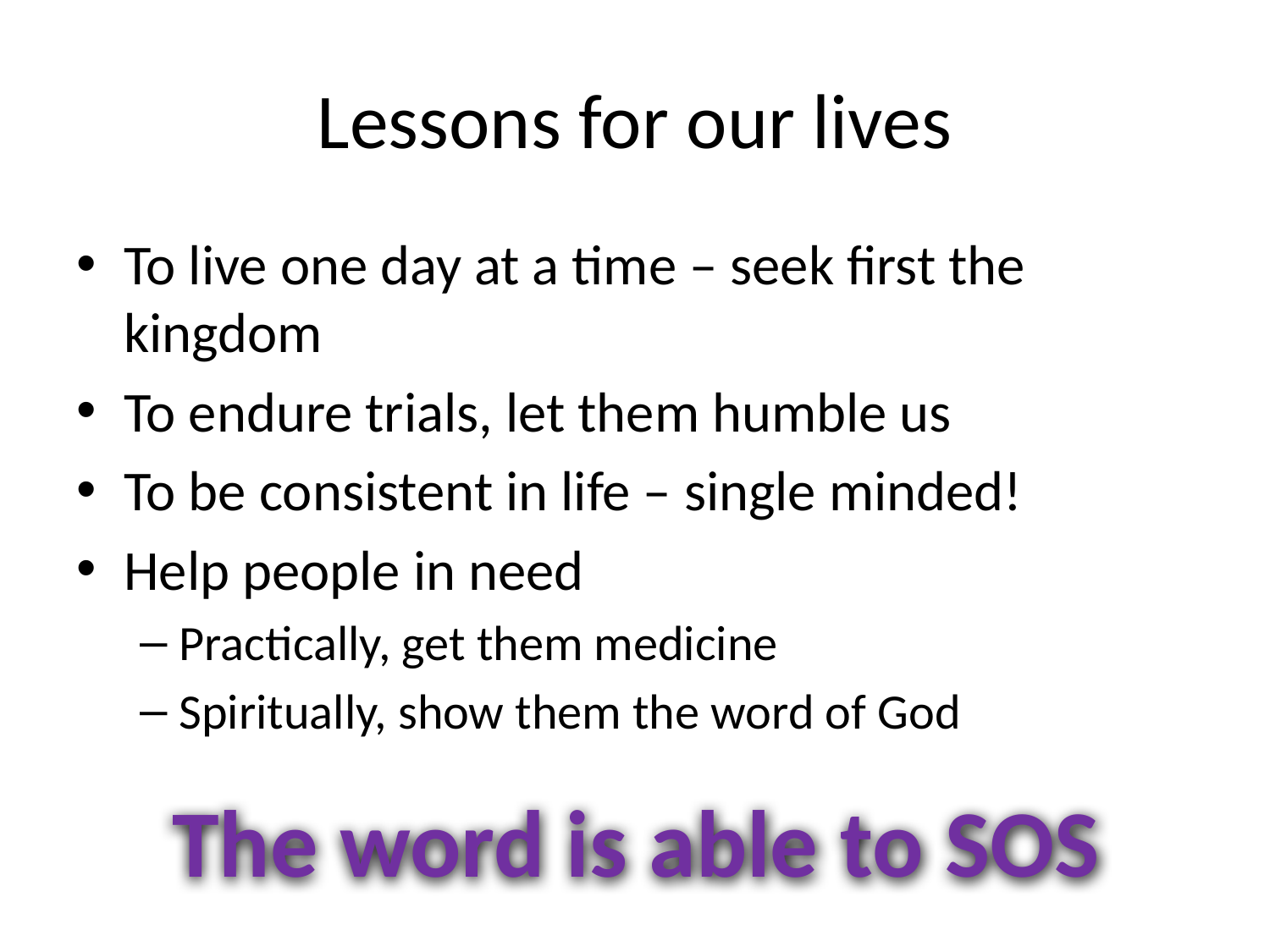

# Lessons for our lives
To live one day at a time – seek first the kingdom
To endure trials, let them humble us
To be consistent in life – single minded!
Help people in need
Practically, get them medicine
Spiritually, show them the word of God

The word is able to SOS